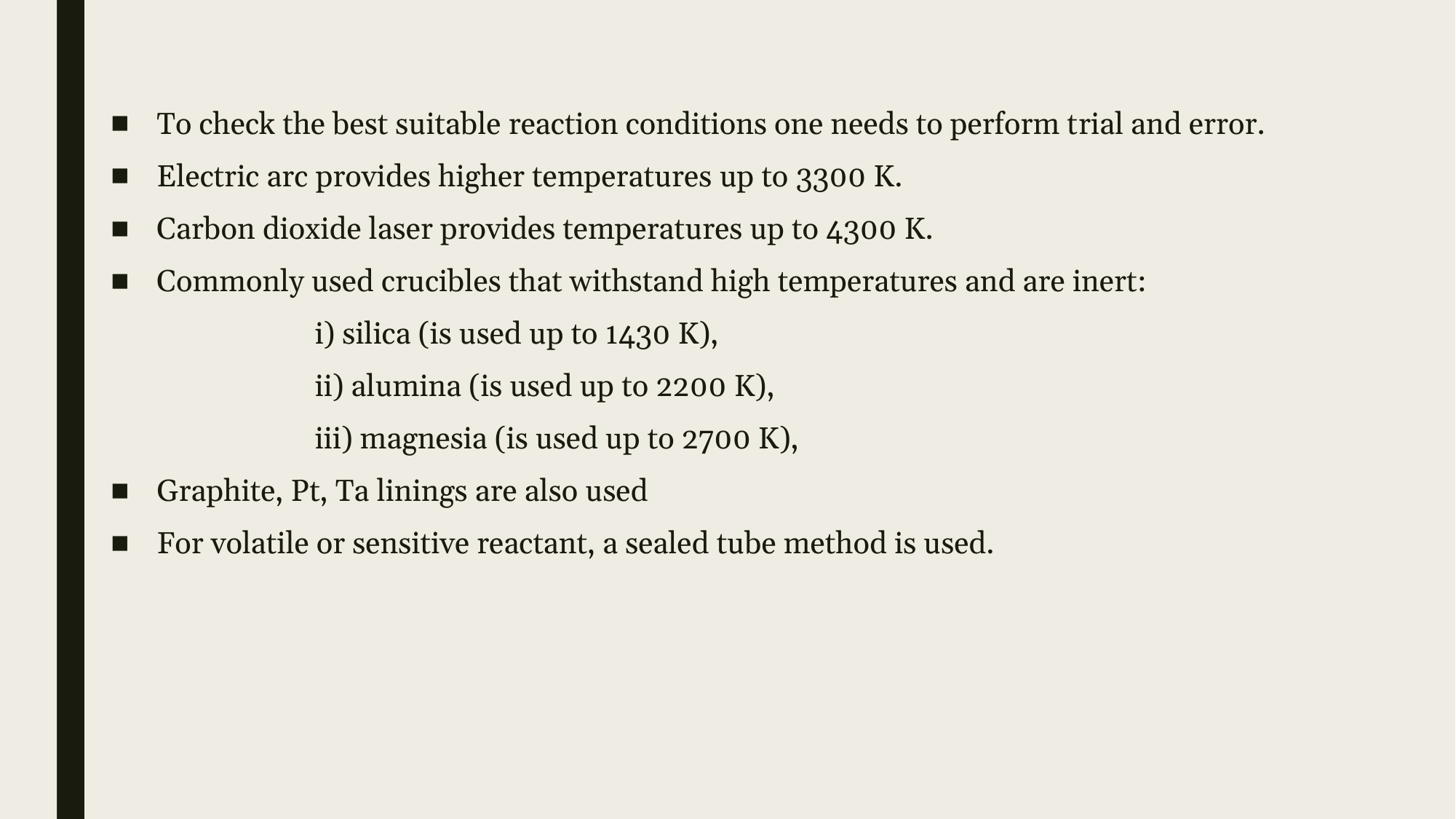

To check the best suitable reaction conditions one needs to perform trial and error.
Electric arc provides higher temperatures up to 3300 K.
Carbon dioxide laser provides temperatures up to 4300 K.
Commonly used crucibles that withstand high temperatures and are inert:
                            i) silica (is used up to 1430 K),
                            ii) alumina (is used up to 2200 K),
                            iii) magnesia (is used up to 2700 K),
Graphite, Pt, Ta linings are also used
For volatile or sensitive reactant, a sealed tube method is used.